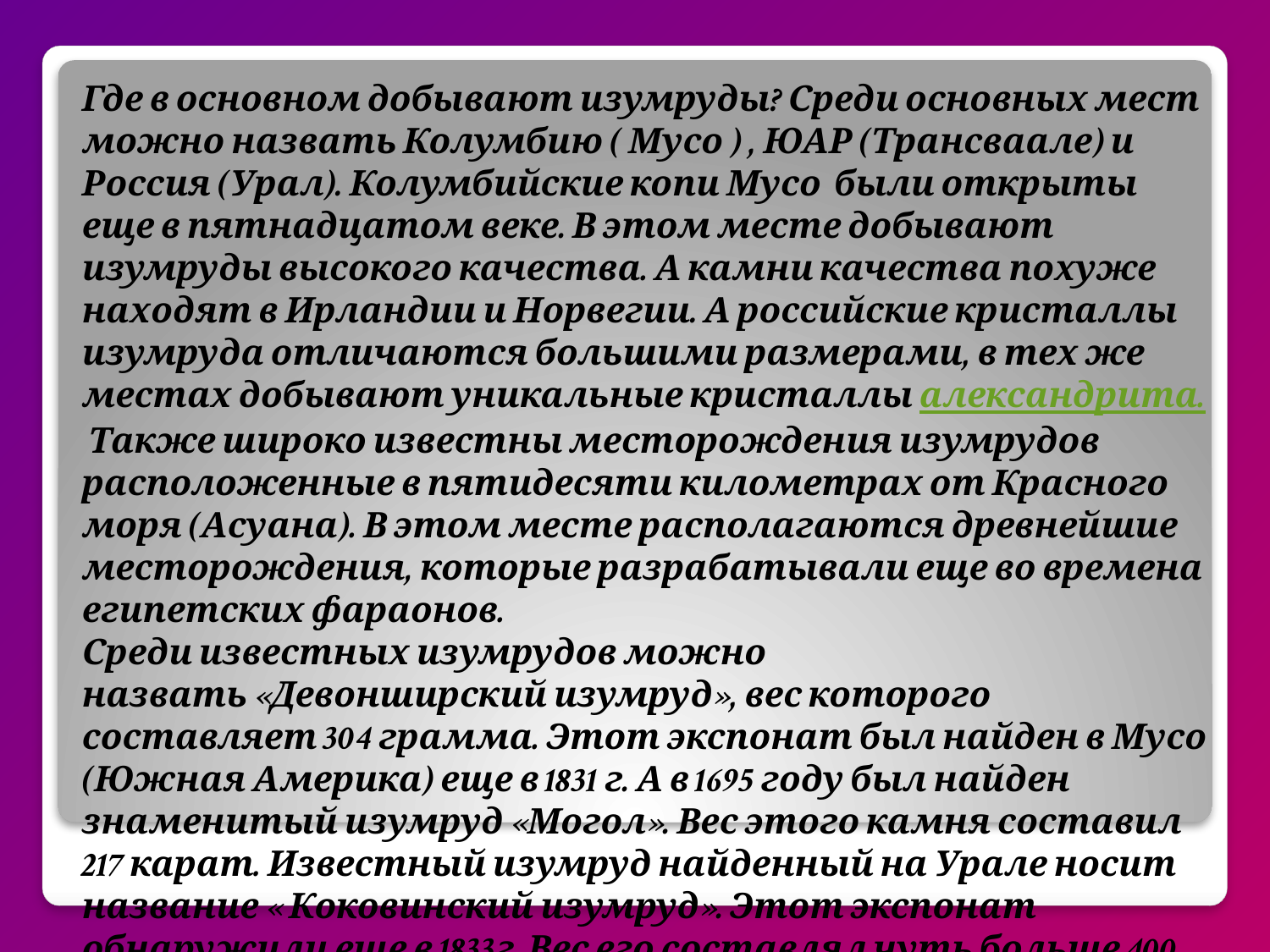

Где в основном добывают изумруды? Среди основных мест можно назвать Колумбию ( Мусо ) , ЮАР (Трансваале) и Россия (Урал). Колумбийские копи Мусо  были открыты еще в пятнадцатом веке. В этом месте добывают изумруды высокого качества. А камни качества похуже находят в Ирландии и Норвегии. А российские кристаллы изумруда отличаются большими размерами, в тех же местах добывают уникальные кристаллы александрита. Также широко известны месторождения изумрудов расположенные в пятидесяти километрах от Красного моря (Асуана). В этом месте располагаются древнейшие месторождения, которые разрабатывали еще во времена египетских фараонов.
Среди известных изумрудов можно назвать «Девонширский изумруд», вес которого составляет 304 грамма. Этот экспонат был найден в Мусо (Южная Америка) еще в 1831 г. А в 1695 году был найден знаменитый изумруд «Могол». Вес этого камня составил 217 карат. Известный изумруд найденный на Урале носит название « Коковинский изумруд». Этот экспонат обнаружили еще в 1833г. Вес его составлял чуть больше 400 граммов и отличался он необыкновенной красотой цвета. Некоторые участки кристалла были совершенно прозрачными.